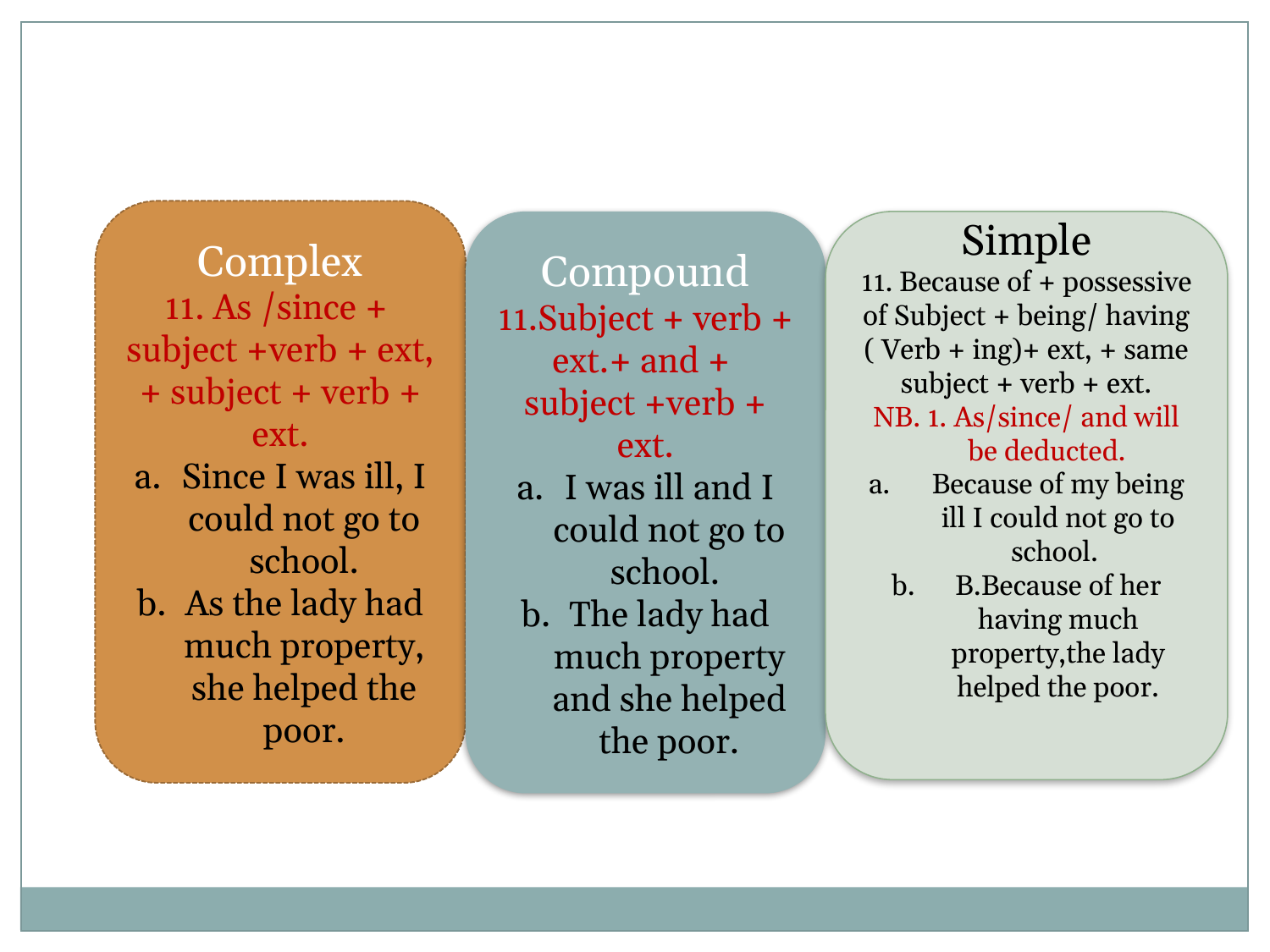

Complex
11. As /since +  subject +verb + ext, + subject + verb + ext.
Since I was ill, I could not go to school.
As the lady had much property, she helped the poor.
Compound
11.Subject + verb + ext.+ and +  subject +verb + ext.
I was ill and I could not go to school.
The lady had much property and she helped the poor.
Simple
11. Because of + possessive of Subject + being/ having ( Verb + ing)+ ext, + same subject + verb + ext.
NB. 1. As/since/ and will be deducted.
Because of my being ill I could not go to school.
B.Because of her having much property,the lady helped the poor.